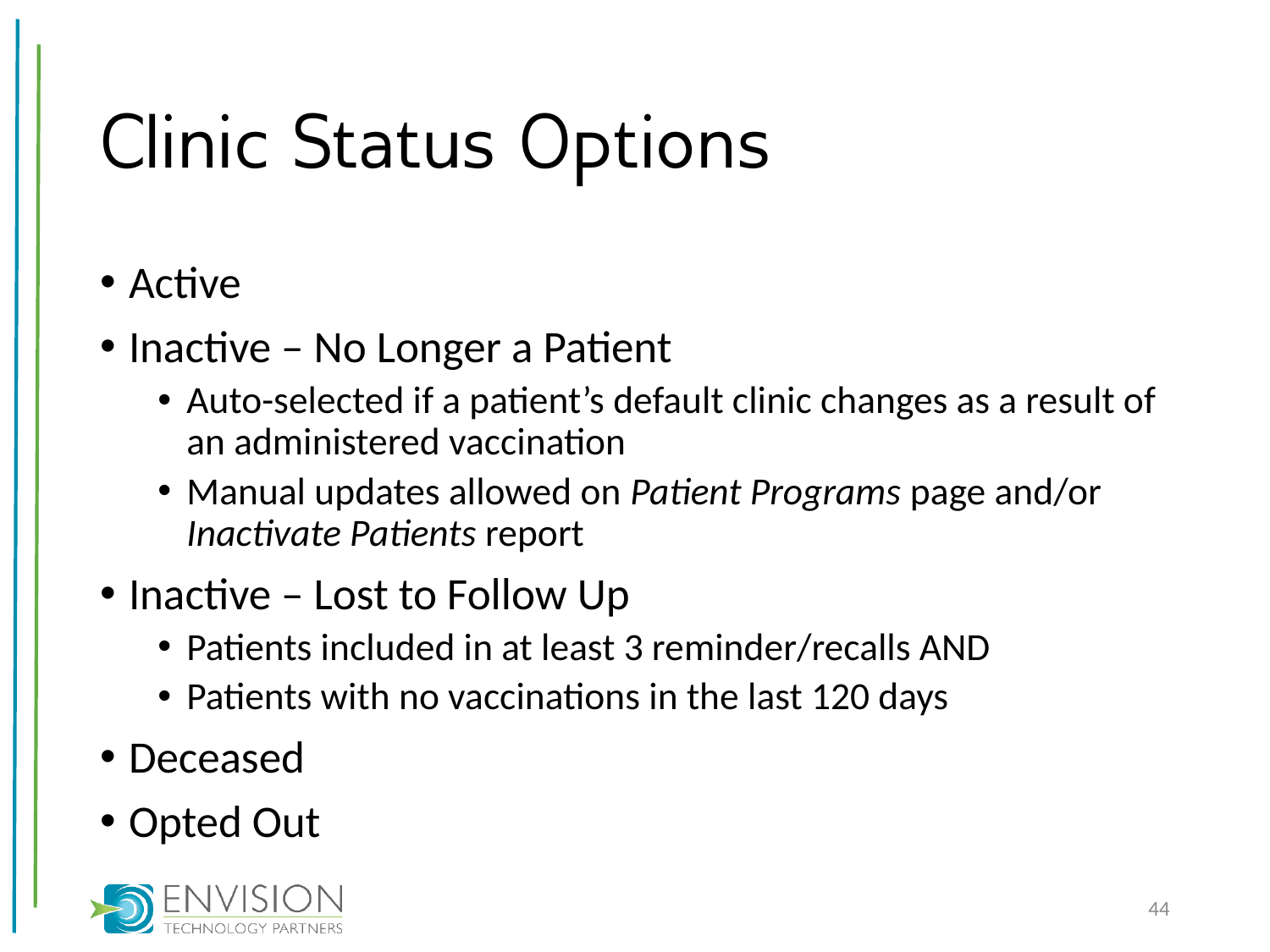

# Clinic Status Options
Active
Inactive – No Longer a Patient
Auto-selected if a patient’s default clinic changes as a result of an administered vaccination
Manual updates allowed on Patient Programs page and/or Inactivate Patients report
Inactive – Lost to Follow Up
Patients included in at least 3 reminder/recalls AND
Patients with no vaccinations in the last 120 days
Deceased
Opted Out

44